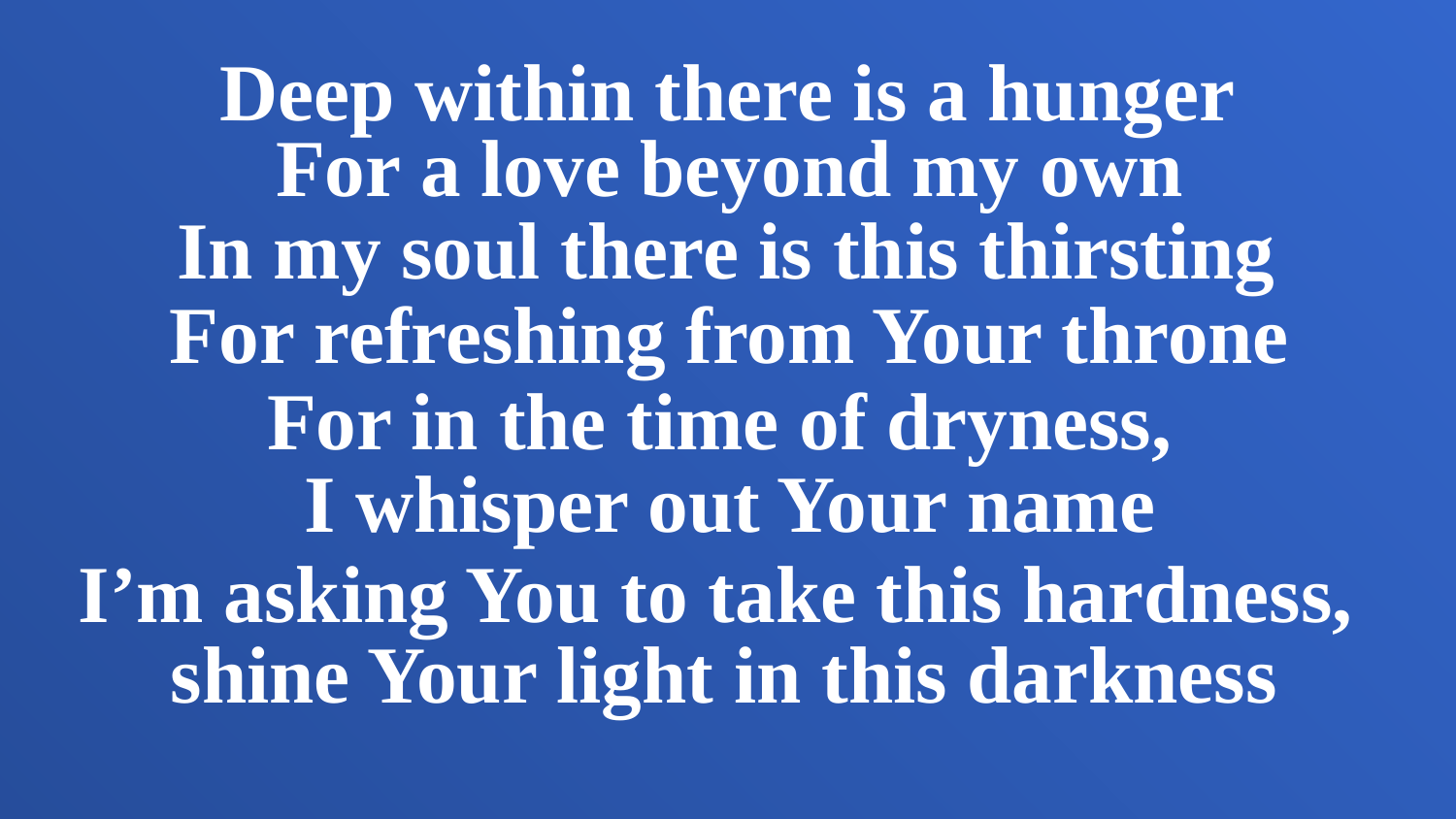

Deep within there is a hunger
For a love beyond my own
In my soul there is this thirsting
For refreshing from Your throne
For in the time of dryness,
I whisper out Your name
I’m asking You to take this hardness,
shine Your light in this darkness